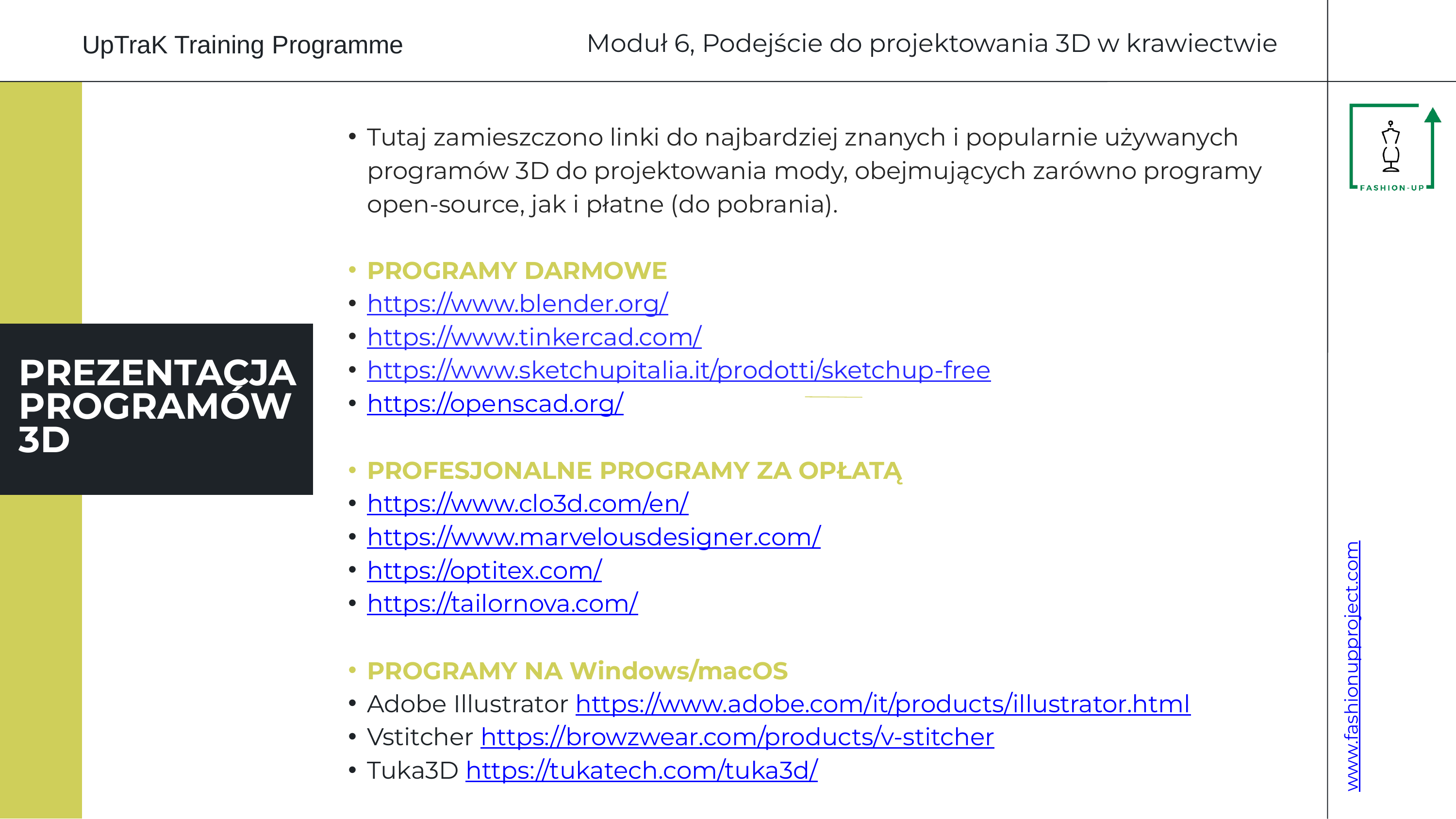

Moduł 6, Podejście do projektowania 3D w krawiectwie
UpTraK Training Programme

Tutaj zamieszczono linki do najbardziej znanych i popularnie używanych programów 3D do projektowania mody, obejmujących zarówno programy open-source, jak i płatne (do pobrania).

PROGRAMY DARMOWE
https://www.blender.org/
https://www.tinkercad.com/
https://www.sketchupitalia.it/prodotti/sketchup-free
https://openscad.org/

PROFESJONALNE PROGRAMY ZA OPŁATĄ
https://www.clo3d.com/en/
https://www.marvelousdesigner.com/
https://optitex.com/
https://tailornova.com/

PROGRAMY NA Windows/macOS
Adobe Illustrator https://www.adobe.com/it/products/illustrator.html
Vstitcher https://browzwear.com/products/v-stitcher
Tuka3D https://tukatech.com/tuka3d/

PREZENTACJA PROGRAMÓW 3D

www.fashionupproject.com